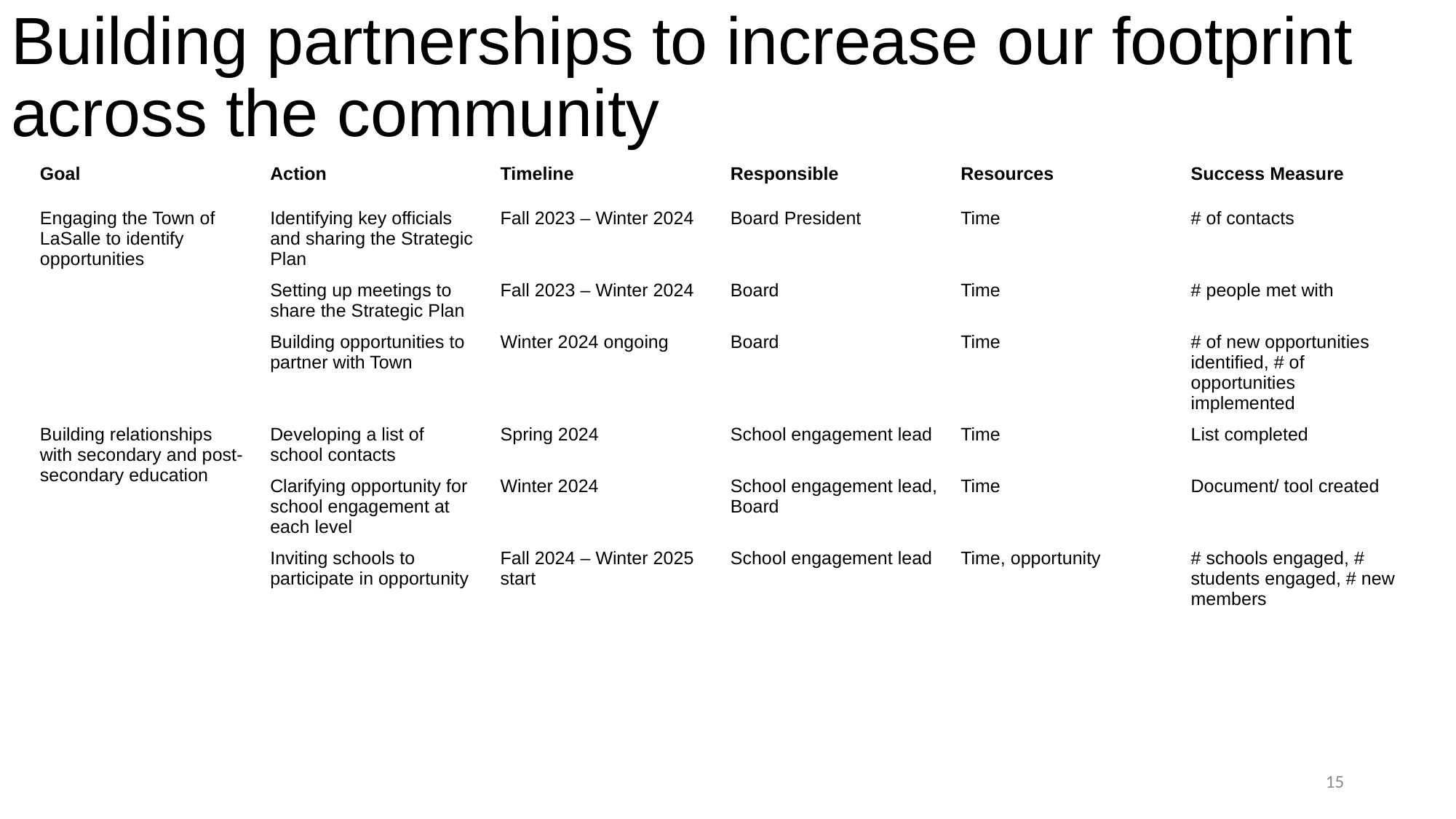

# Building partnerships to increase our footprint across the community
| Goal | Action | Timeline | Responsible | Resources | Success Measure |
| --- | --- | --- | --- | --- | --- |
| Engaging the Town of LaSalle to identify opportunities | Identifying key officials and sharing the Strategic Plan | Fall 2023 – Winter 2024 | Board President | Time | # of contacts |
|  | Setting up meetings to share the Strategic Plan | Fall 2023 – Winter 2024 | Board | Time | # people met with |
|  | Building opportunities to partner with Town | Winter 2024 ongoing | Board | Time | # of new opportunities identified, # of opportunities implemented |
| Building relationships with secondary and post-secondary education | Developing a list of school contacts | Spring 2024 | School engagement lead | Time | List completed |
|  | Clarifying opportunity for school engagement at each level | Winter 2024 | School engagement lead, Board | Time | Document/ tool created |
|  | Inviting schools to participate in opportunity | Fall 2024 – Winter 2025 start | School engagement lead | Time, opportunity | # schools engaged, # students engaged, # new members |
15